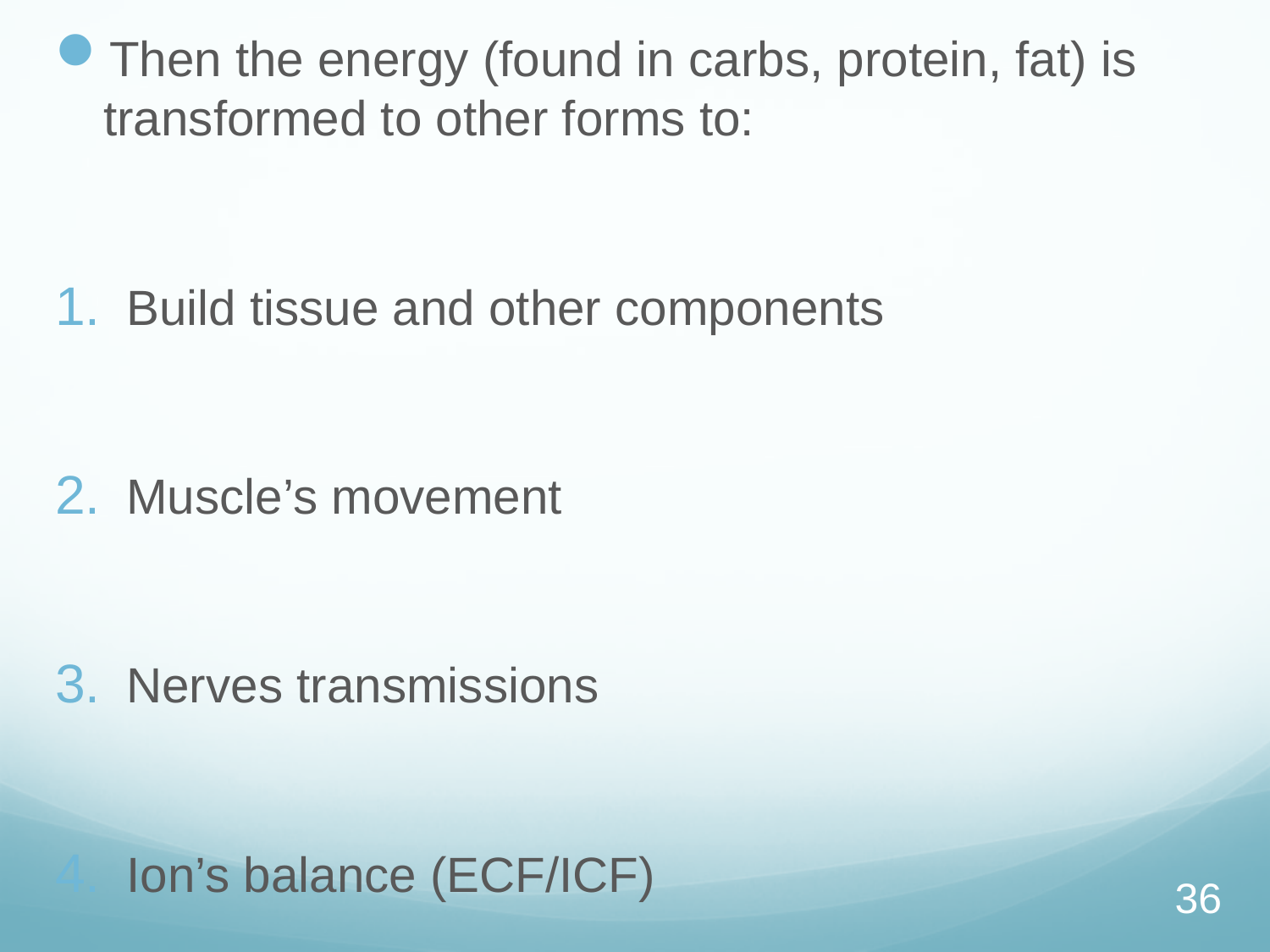

Then the energy (found in carbs, protein, fat) is transformed to other forms to:

Build tissue and other components

Muscle’s movement

Nerves transmissions

Ion’s balance (ECF/ICF)
36